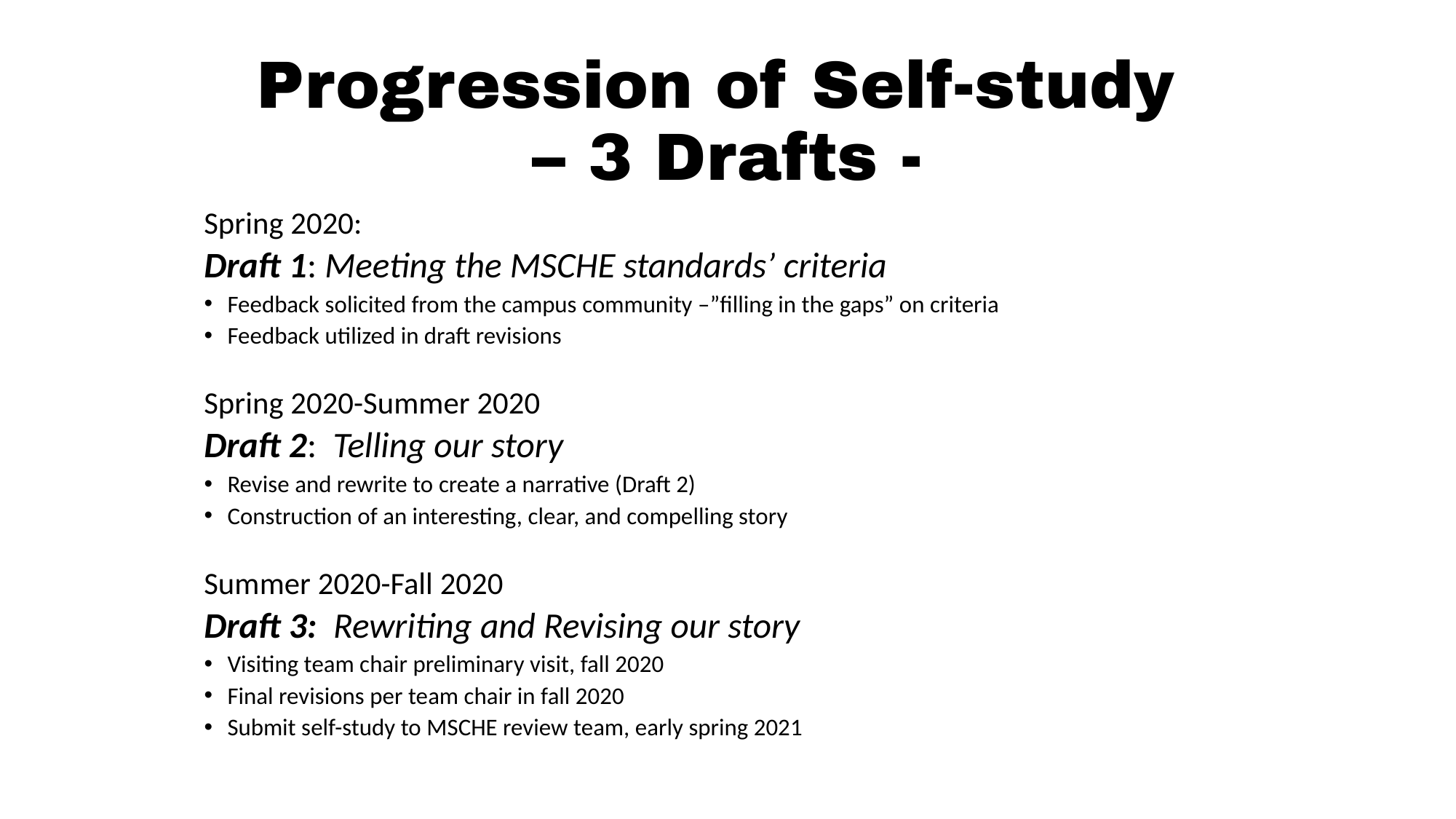

# Progression of Self-study – 3 Drafts -
Spring 2020:
Draft 1: Meeting the MSCHE standards’ criteria
Feedback solicited from the campus community –”filling in the gaps” on criteria
Feedback utilized in draft revisions

Spring 2020-Summer 2020
Draft 2:  Telling our story
Revise and rewrite to create a narrative (Draft 2)
Construction of an interesting, clear, and compelling story

Summer 2020-Fall 2020
Draft 3:  Rewriting and Revising our story
Visiting team chair preliminary visit, fall 2020
Final revisions per team chair in fall 2020
Submit self-study to MSCHE review team, early spring 2021